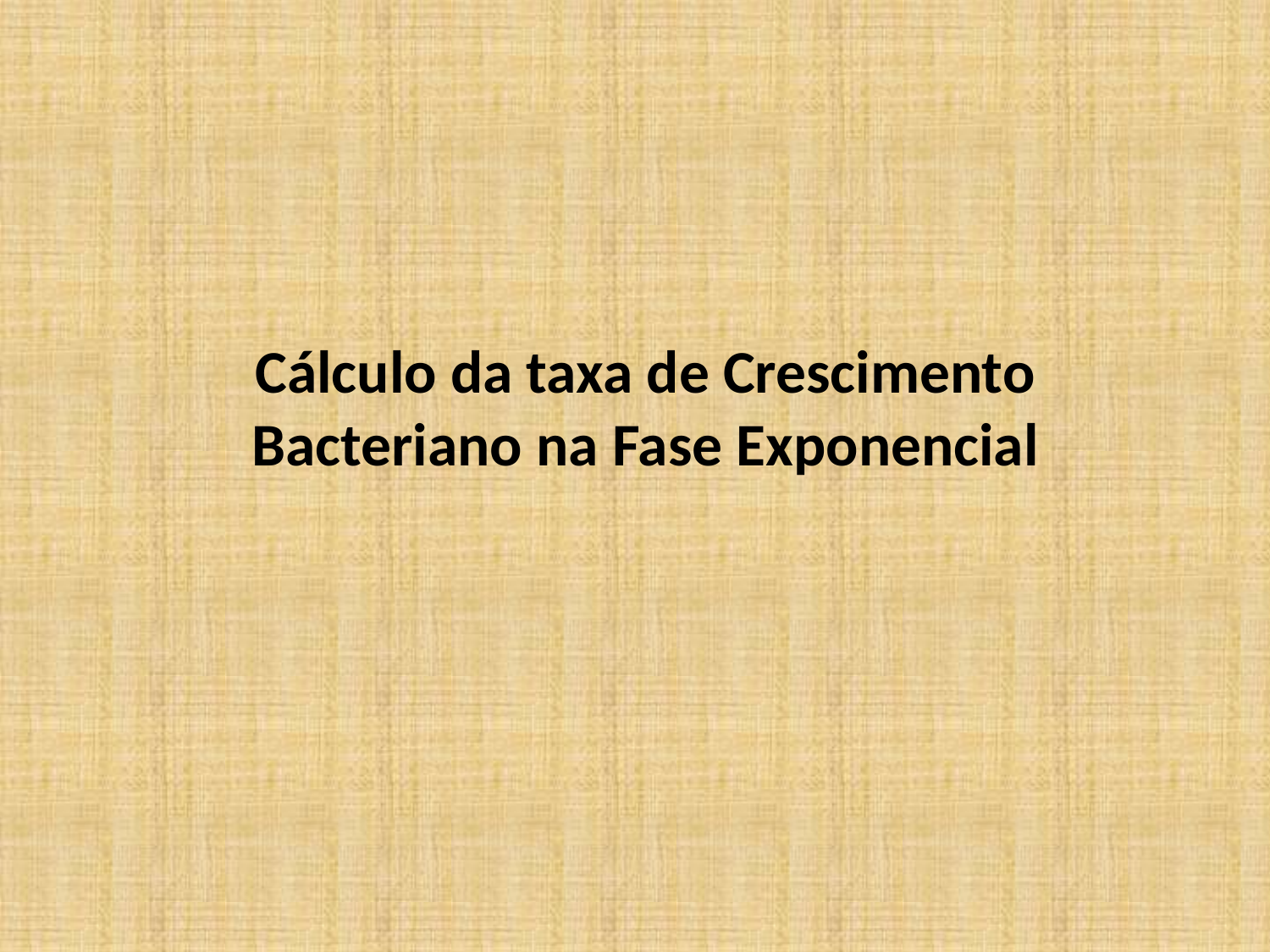

# Cálculo da taxa de Crescimento Bacteriano na Fase Exponencial